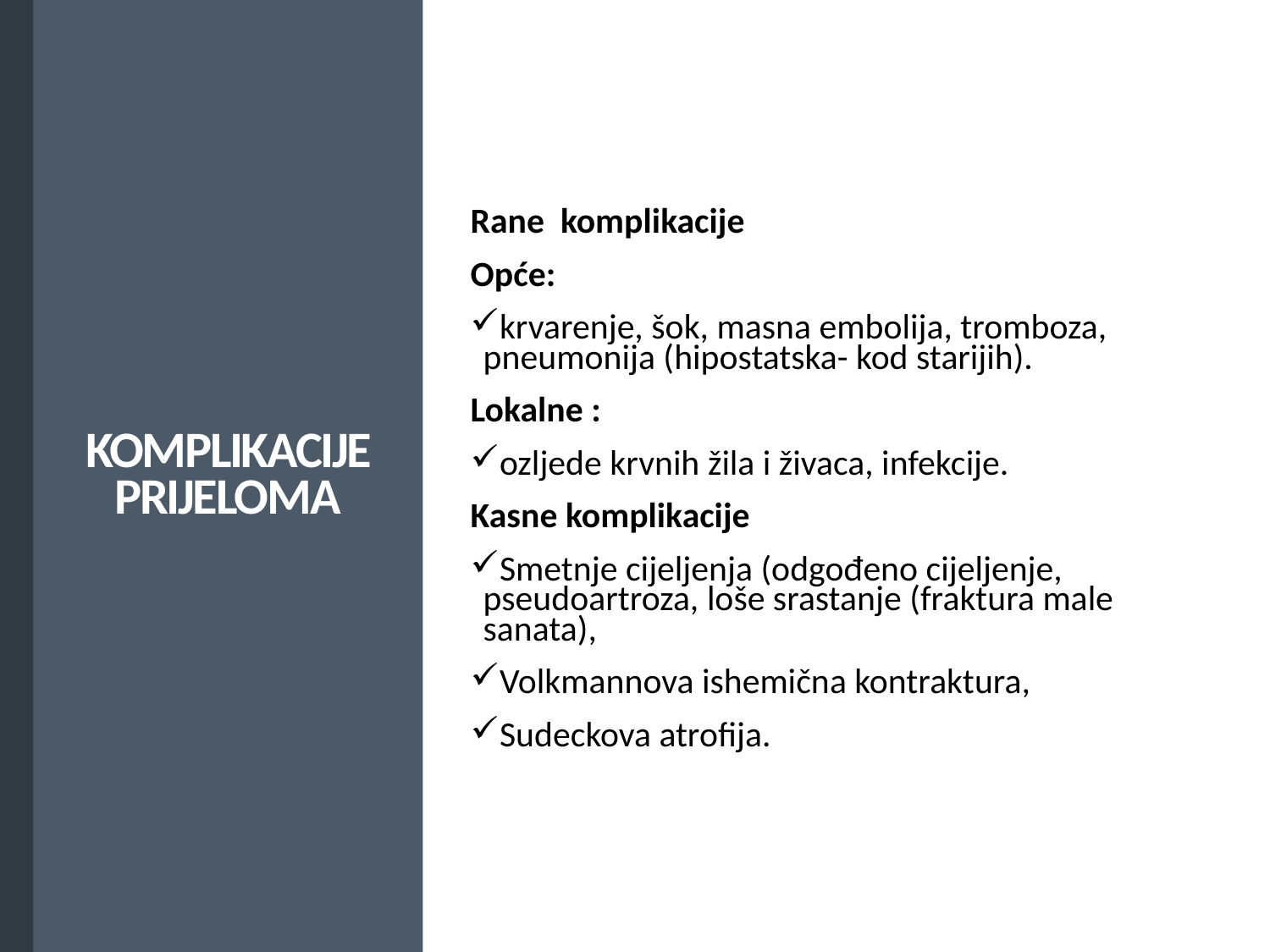

Rane  komplikacije
Opće:
krvarenje, šok, masna embolija, tromboza, pneumonija (hipostatska- kod starijih).
Lokalne :
ozljede krvnih žila i živaca, infekcije.
Kasne komplikacije
Smetnje cijeljenja (odgođeno cijeljenje, pseudoartroza, loše srastanje (fraktura male sanata),
Volkmannova ishemična kontraktura,
Sudeckova atrofija.
# KOMPLIKACIJE PRIJELOMA